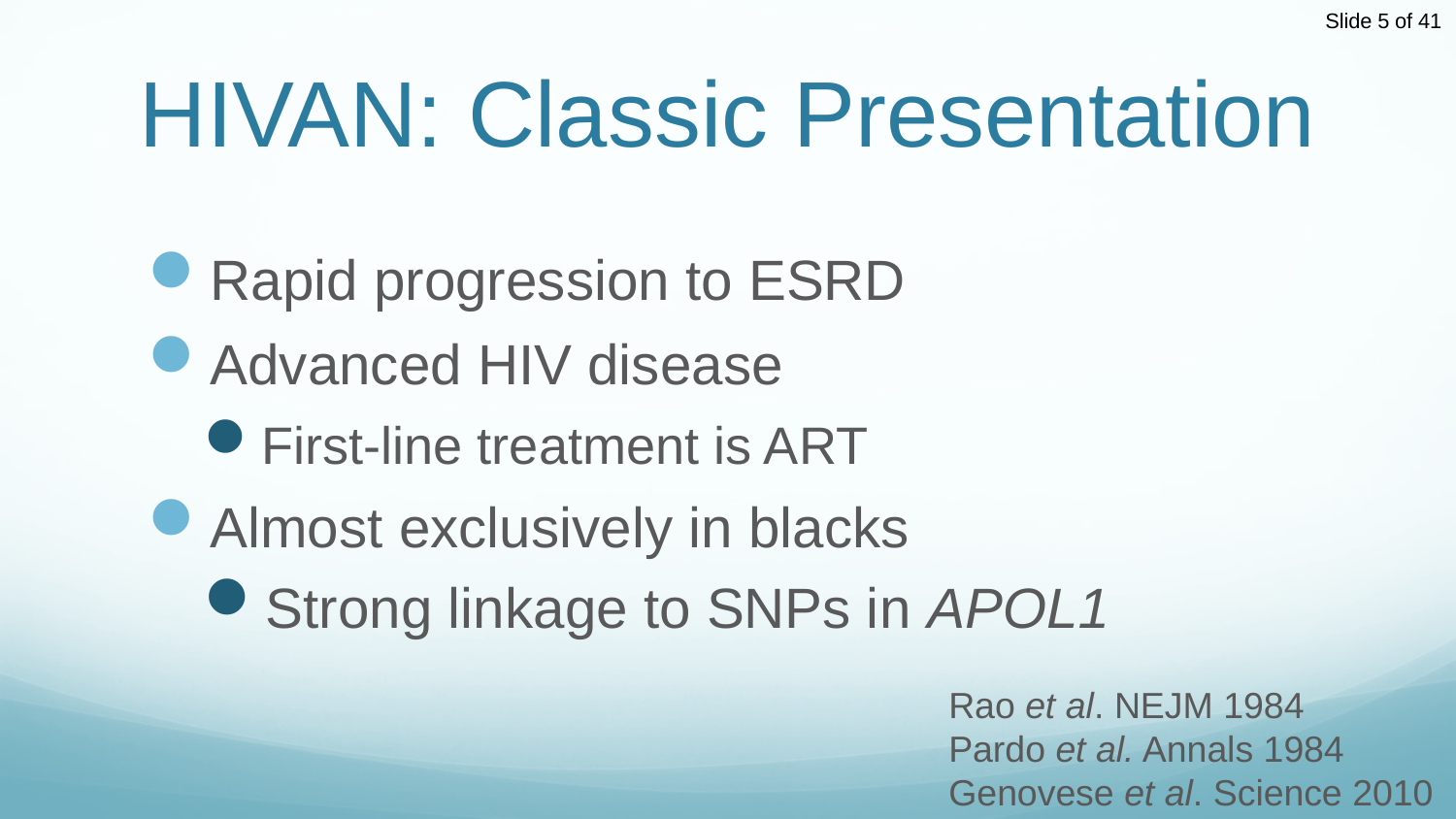

# HIVAN: Classic Presentation
Rapid progression to ESRD
Advanced HIV disease
First-line treatment is ART
Almost exclusively in blacks
Strong linkage to SNPs in APOL1
Rao et al. NEJM 1984
Pardo et al. Annals 1984
Genovese et al. Science 2010